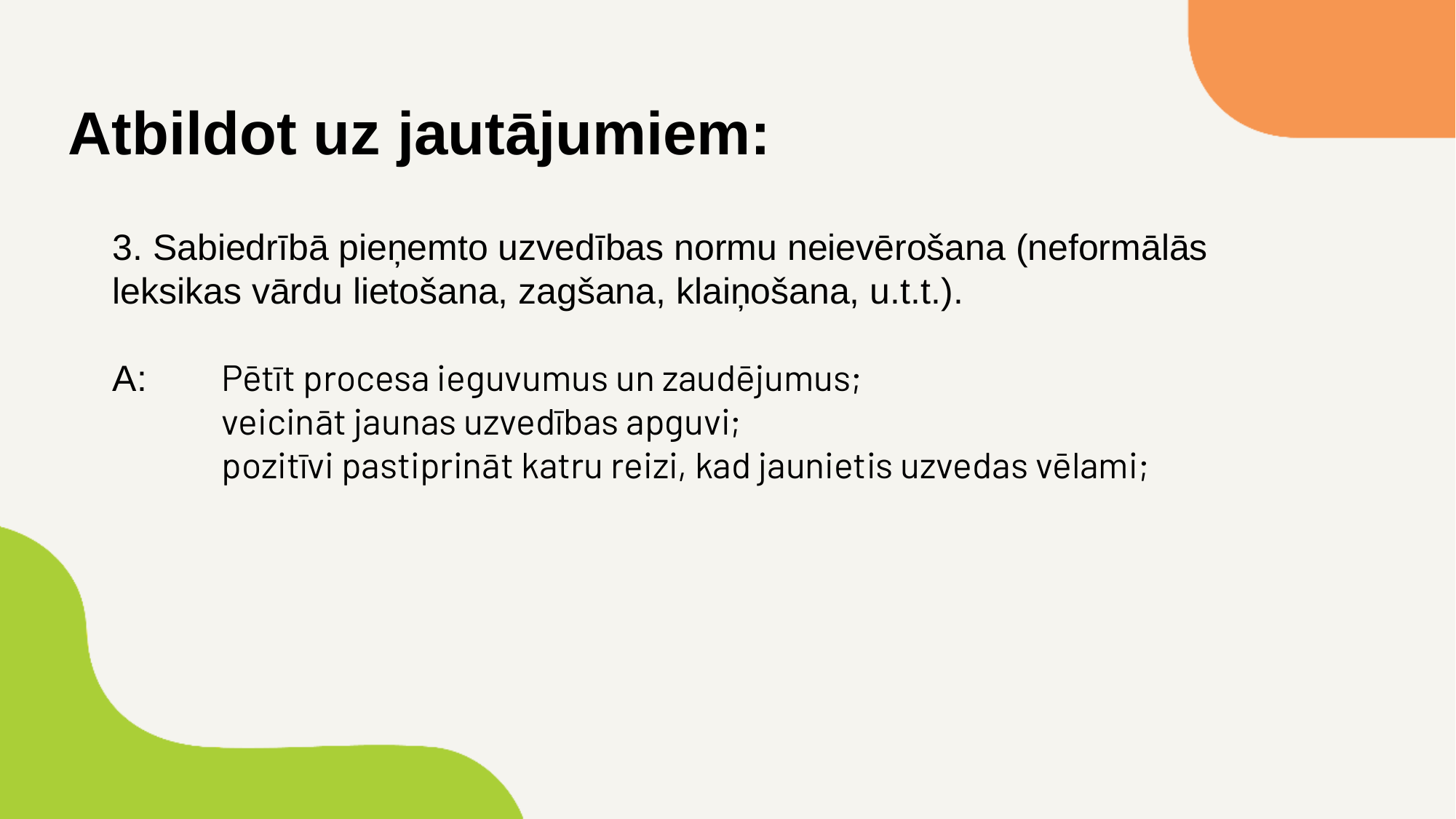

Atbildot uz jautājumiem:

3. Sabiedrībā pieņemto uzvedības normu neievērošana (neformālās leksikas vārdu lietošana, zagšana, klaiņošana, u.t.t.).

A: 	Pētīt procesa ieguvumus un zaudējumus;
	veicināt jaunas uzvedības apguvi;
	pozitīvi pastiprināt katru reizi, kad jaunietis uzvedas vēlami;